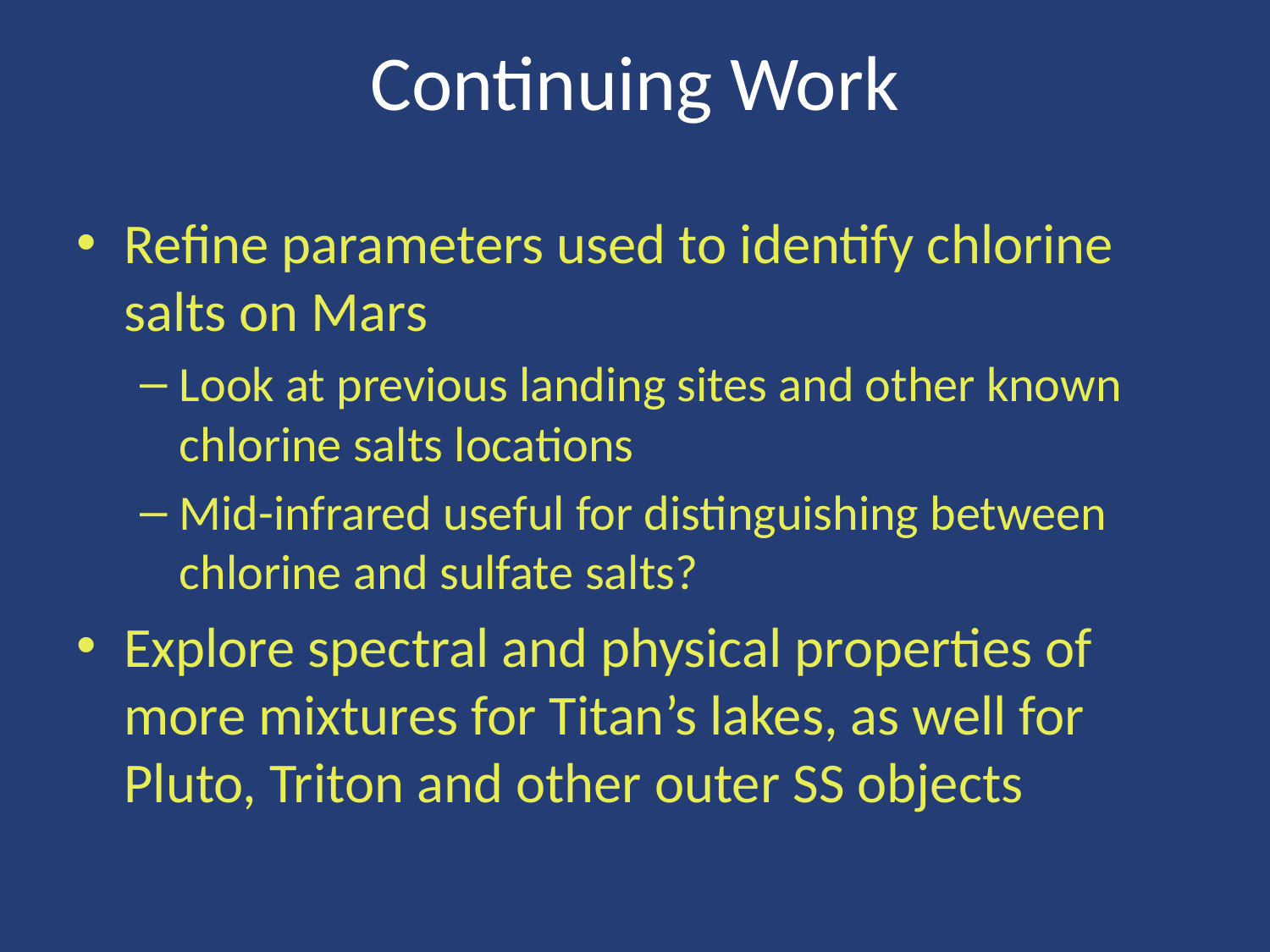

# Continuing Work
Refine parameters used to identify chlorine salts on Mars
Look at previous landing sites and other known chlorine salts locations
Mid-infrared useful for distinguishing between chlorine and sulfate salts?
Explore spectral and physical properties of more mixtures for Titan’s lakes, as well for Pluto, Triton and other outer SS objects